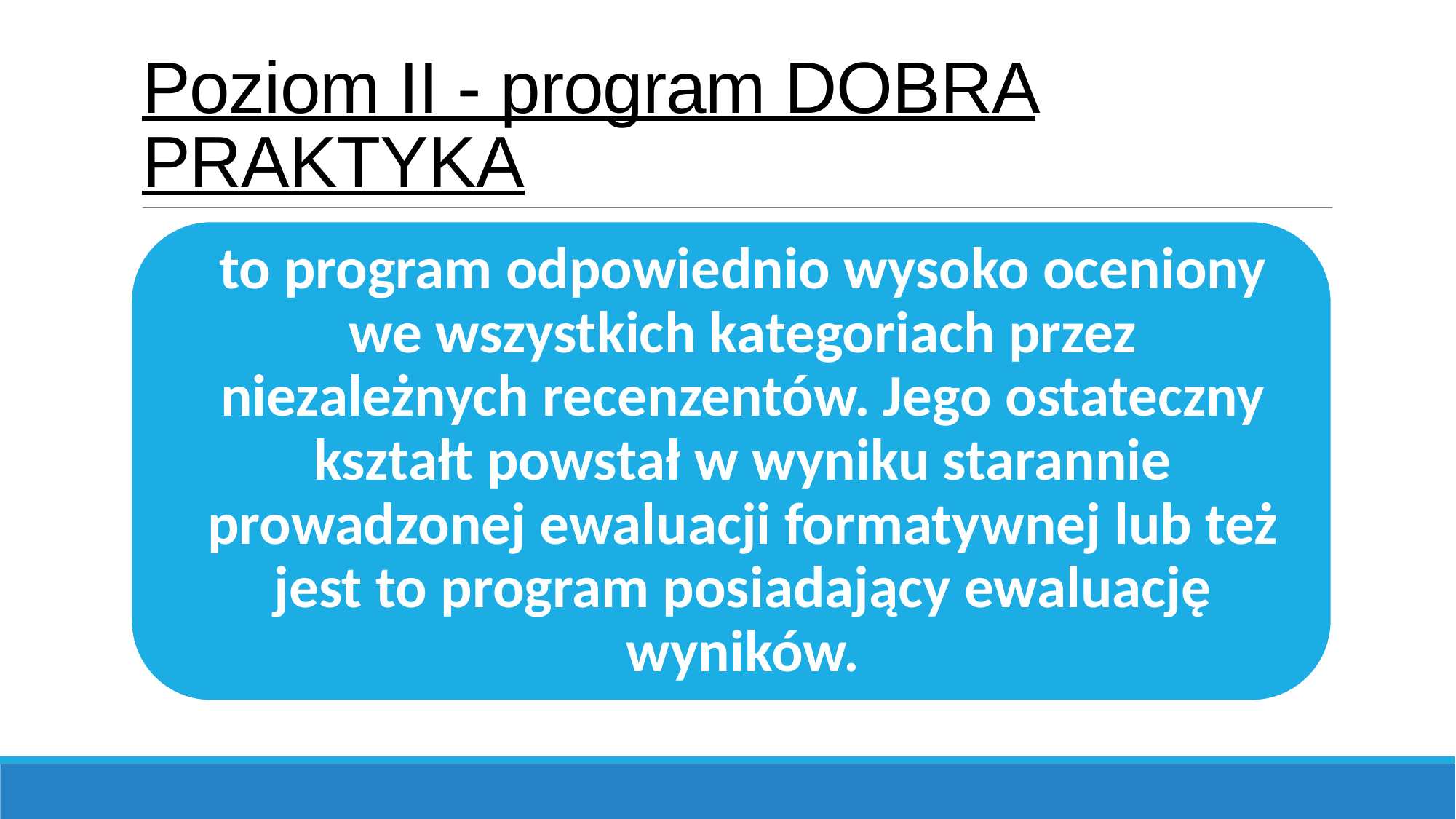

# Poziom II - program DOBRA PRAKTYKA
to program odpowiednio wysoko oceniony we wszystkich kategoriach przez niezależnych recenzentów. Jego ostateczny kształt powstał w wyniku starannie prowadzonej ewaluacji formatywnej lub też jest to program posiadający ewaluację wyników.